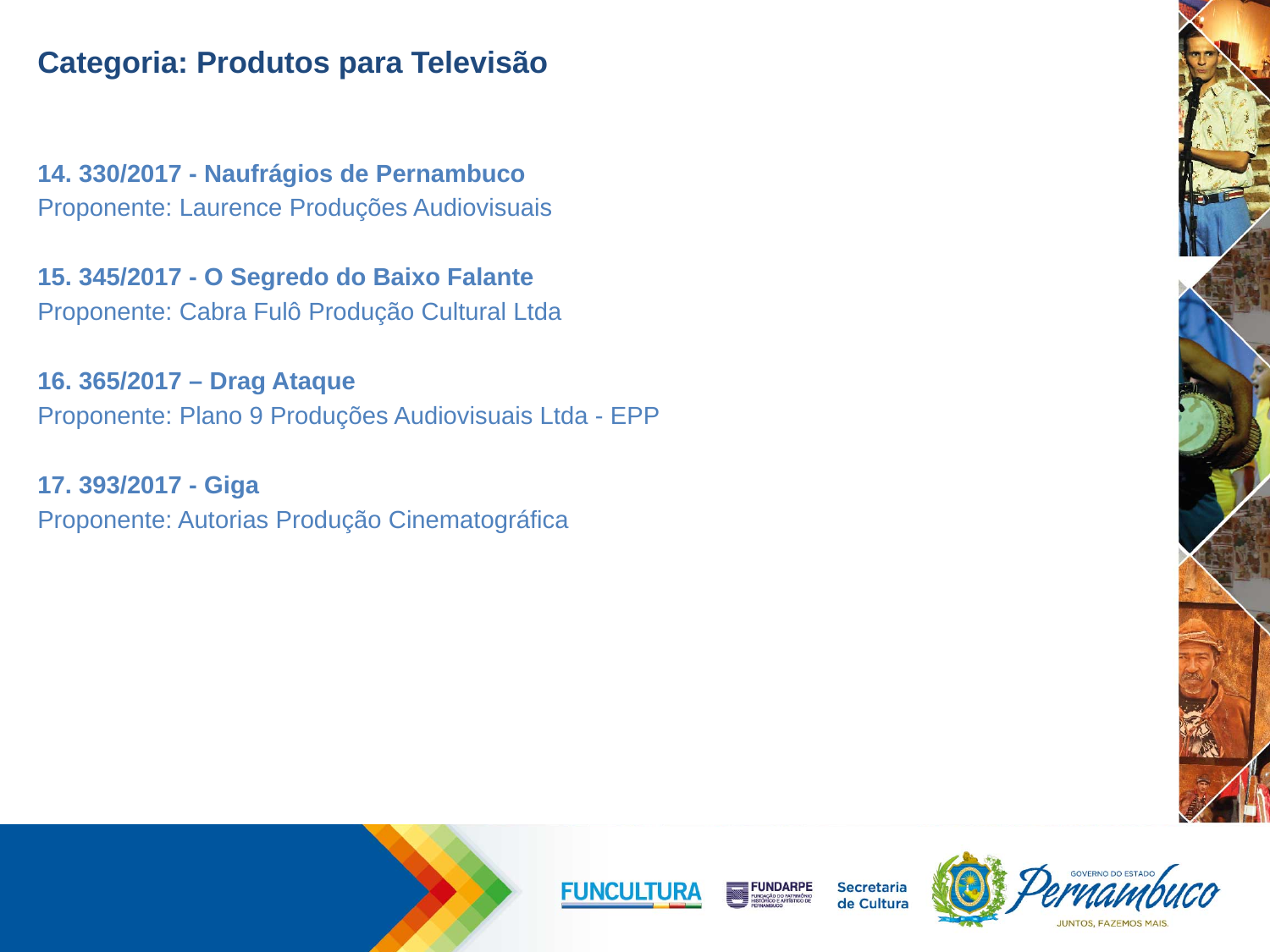

# Categoria: Produtos para Televisão

14. 330/2017 - Naufrágios de Pernambuco
Proponente: Laurence Produções Audiovisuais

15. 345/2017 - O Segredo do Baixo Falante
Proponente: Cabra Fulô Produção Cultural Ltda

16. 365/2017 – Drag Ataque
Proponente: Plano 9 Produções Audiovisuais Ltda - EPP

17. 393/2017 - Giga
Proponente: Autorias Produção Cinematográfica